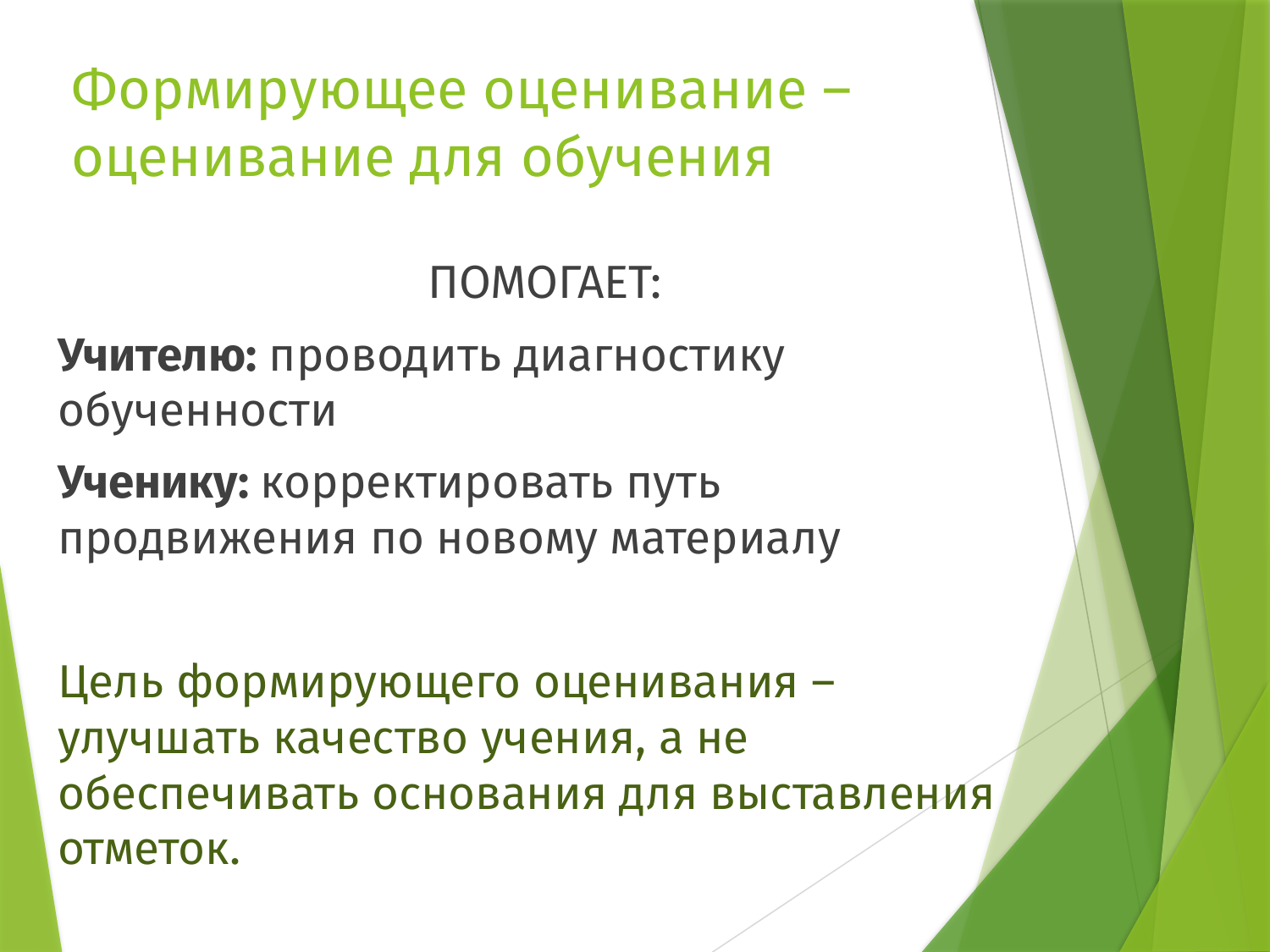

# Формирующее оценивание – оценивание для обучения
ПОМОГАЕТ:
Учителю: проводить диагностику обученности
Ученику: корректировать путь продвижения по новому материалу

Цель формирующего оценивания – улучшать качество учения, а не обеспечивать основания для выставления отметок.